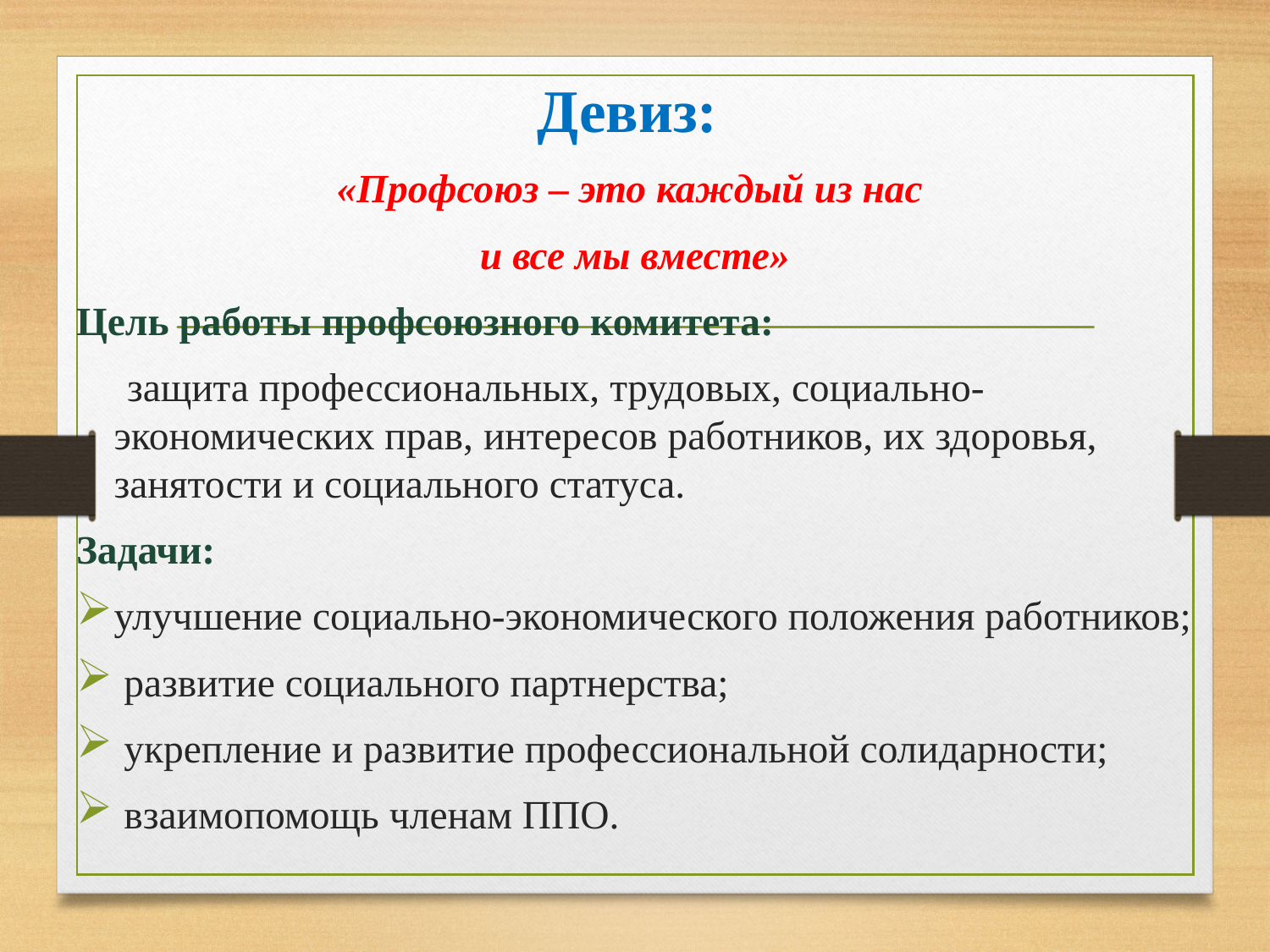

Девиз:
«Профсоюз – это каждый из нас
и все мы вместе»
Цель работы профсоюзного комитета:
     защита профессиональных, трудовых, социально-экономических прав, интересов работников, их здоровья, занятости и социального статуса.
Задачи:
улучшение социально-экономического положения работников;
 развитие социального партнерства;
 укрепление и развитие профессиональной солидарности;
 взаимопомощь членам ППО.